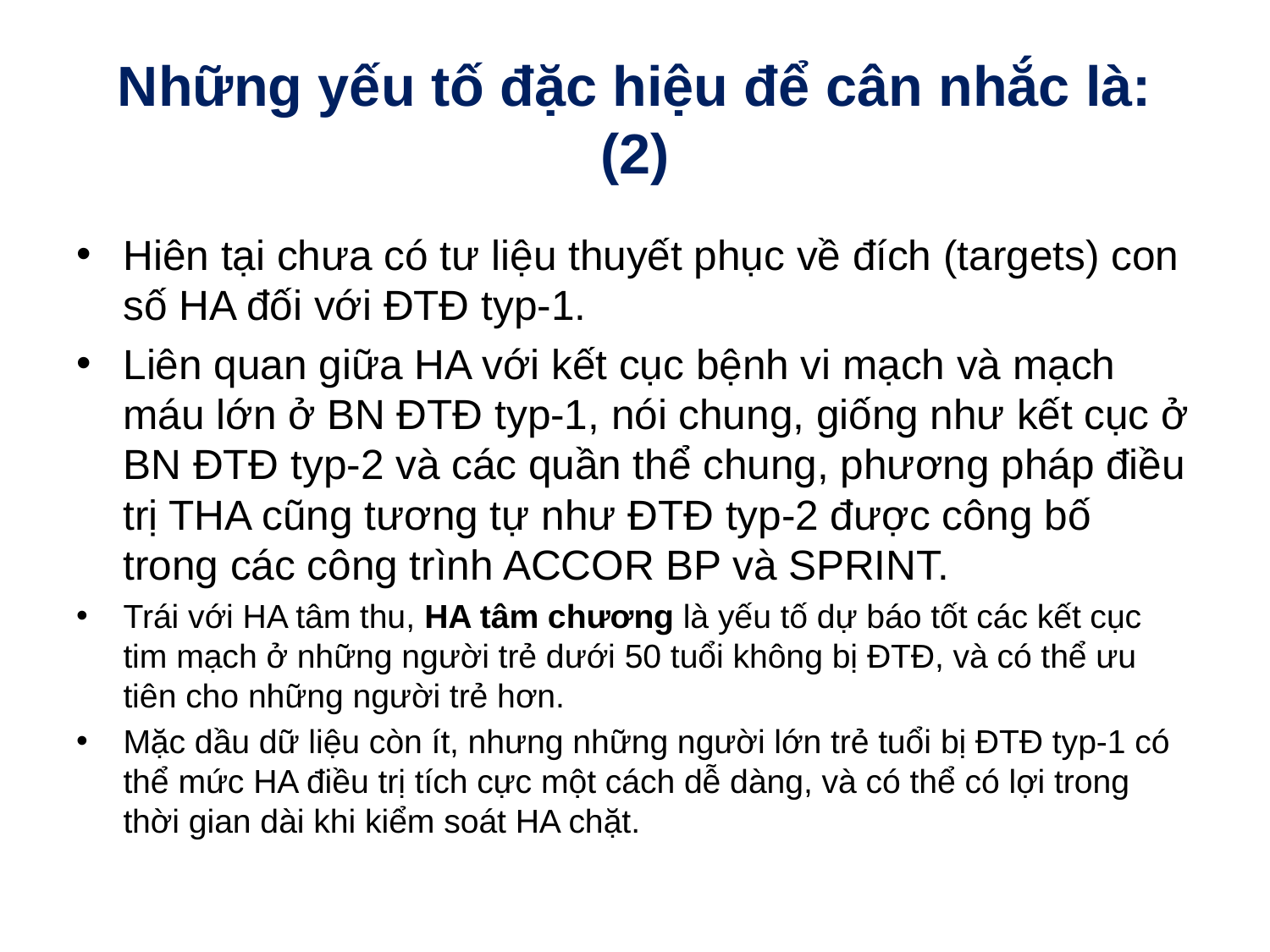

# Những yếu tố đặc hiệu để cân nhắc là: (2)
Hiên tại chưa có tư liệu thuyết phục về đích (targets) con số HA đối với ĐTĐ typ-1.
Liên quan giữa HA với kết cục bệnh vi mạch và mạch máu lớn ở BN ĐTĐ typ-1, nói chung, giống như kết cục ở BN ĐTĐ typ-2 và các quần thể chung, phương pháp điều trị THA cũng tương tự như ĐTĐ typ-2 được công bố trong các công trình ACCOR BP và SPRINT.
Trái với HA tâm thu, HA tâm chương là yếu tố dự báo tốt các kết cục tim mạch ở những người trẻ dưới 50 tuổi không bị ĐTĐ, và có thể ưu tiên cho những người trẻ hơn.
Mặc dầu dữ liệu còn ít, nhưng những người lớn trẻ tuổi bị ĐTĐ typ-1 có thể mức HA điều trị tích cực một cách dễ dàng, và có thể có lợi trong thời gian dài khi kiểm soát HA chặt.